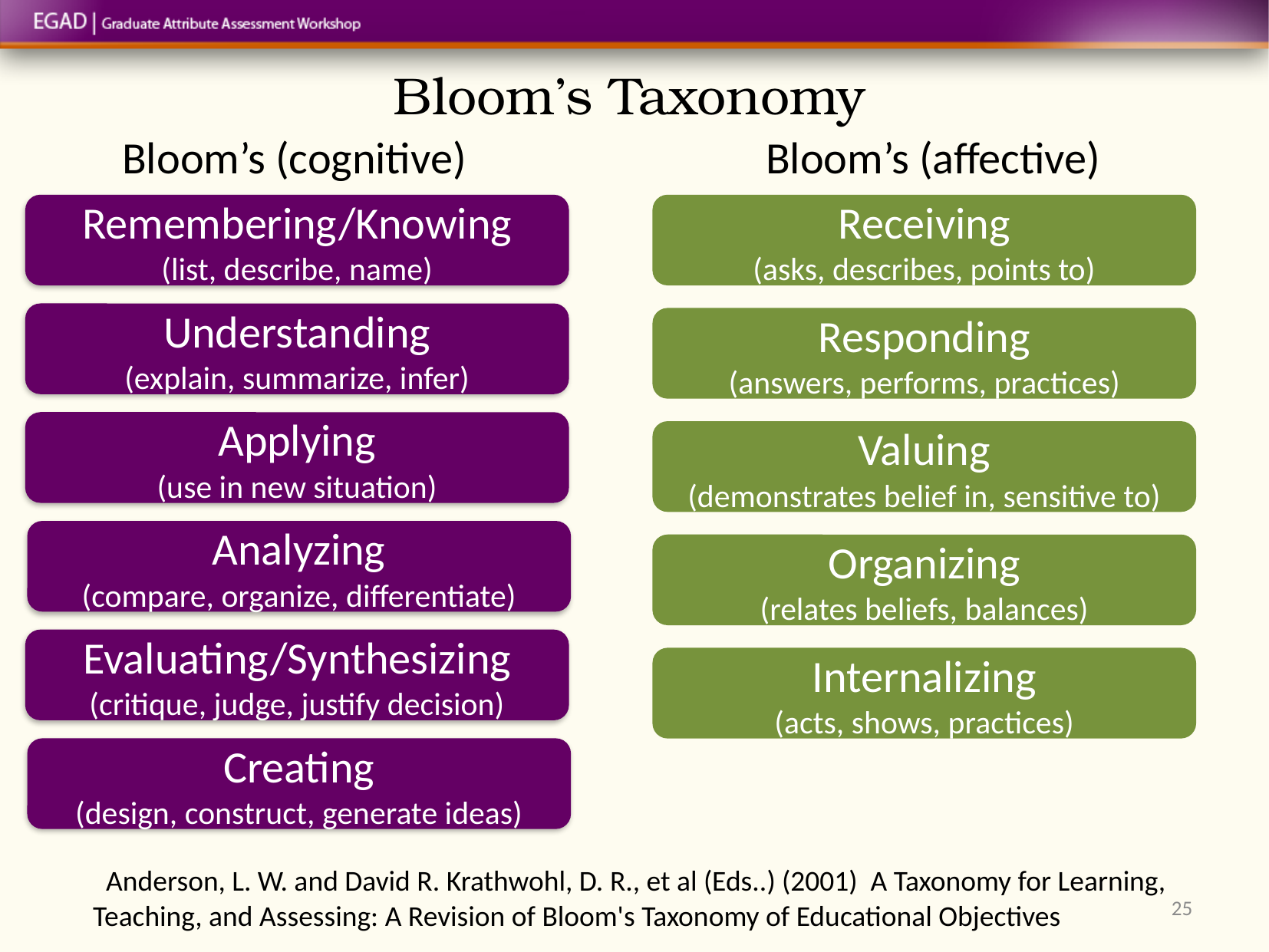

# Bloom’s Taxonomy
Bloom’s (cognitive)
Bloom’s (affective)
Remembering/Knowing
(list, describe, name)
Receiving
(asks, describes, points to)
Understanding
(explain, summarize, infer)
Responding
(answers, performs, practices)
Applying
(use in new situation)
Valuing
(demonstrates belief in, sensitive to)
Analyzing
(compare, organize, differentiate)
Organizing
(relates beliefs, balances)
Evaluating/Synthesizing
(critique, judge, justify decision)
Internalizing
(acts, shows, practices)
Creating
(design, construct, generate ideas)
  Anderson, L. W. and David R. Krathwohl, D. R., et al (Eds..) (2001)  A Taxonomy for Learning, Teaching, and Assessing: A Revision of Bloom's Taxonomy of Educational Objectives
25